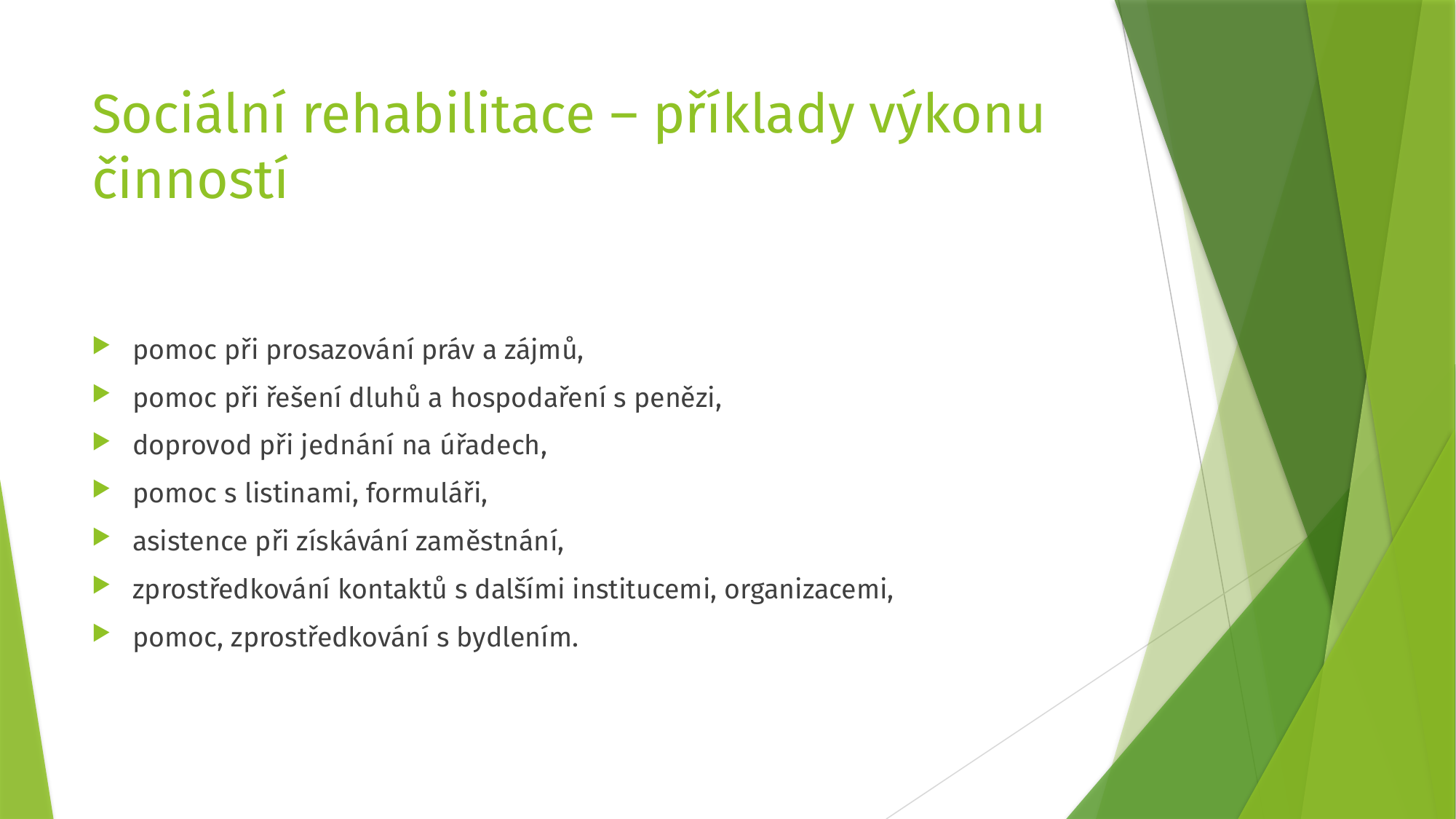

# Sociální rehabilitace – příklady výkonu činností

pomoc při prosazování práv a zájmů,
pomoc při řešení dluhů a hospodaření s penězi,
doprovod při jednání na úřadech,
pomoc s listinami, formuláři,
asistence při získávání zaměstnání,
zprostředkování kontaktů s dalšími institucemi, organizacemi,
pomoc, zprostředkování s bydlením.